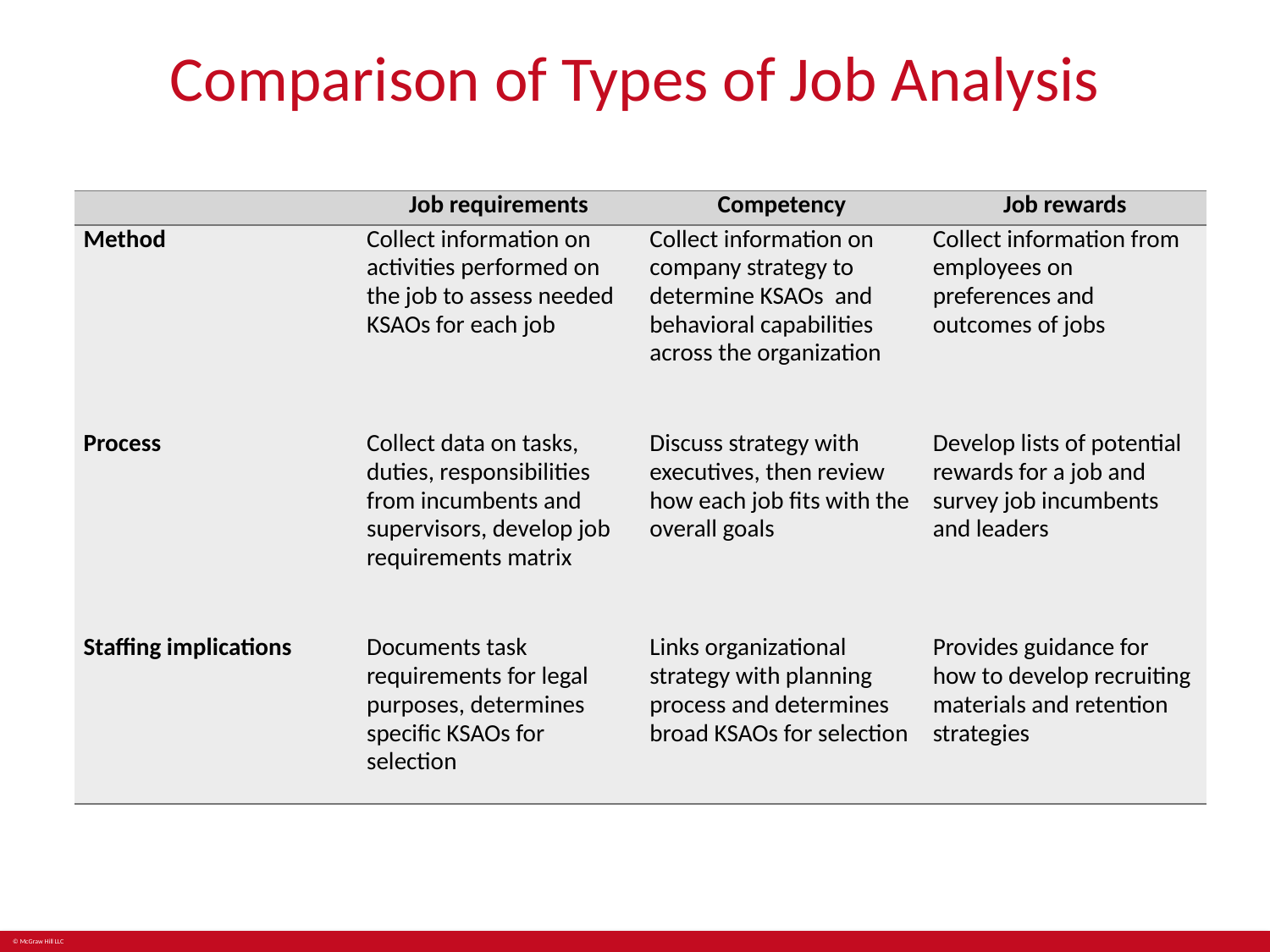

# Comparison of Types of Job Analysis
|  | Job requirements | Competency | Job rewards |
| --- | --- | --- | --- |
| Method | Collect information on activities performed on the job to assess needed KSAOs for each job | Collect information on company strategy to determine KSAOs and behavioral capabilities across the organization | Collect information from employees on preferences and outcomes of jobs |
| Process | Collect data on tasks, duties, responsibilities from incumbents and supervisors, develop job requirements matrix | Discuss strategy with executives, then review how each job fits with the overall goals | Develop lists of potential rewards for a job and survey job incumbents and leaders |
| Staffing implications | Documents task requirements for legal purposes, determines specific KSAOs for selection | Links organizational strategy with planning process and determines broad KSAOs for selection | Provides guidance for how to develop recruiting materials and retention strategies |
Table divided into four columns summarizes comparison of types of job analysis. Column 1 notes method, process, and staffing implications. Column headers from column two to four are marked as: Job requirements, competency, and job rewards.